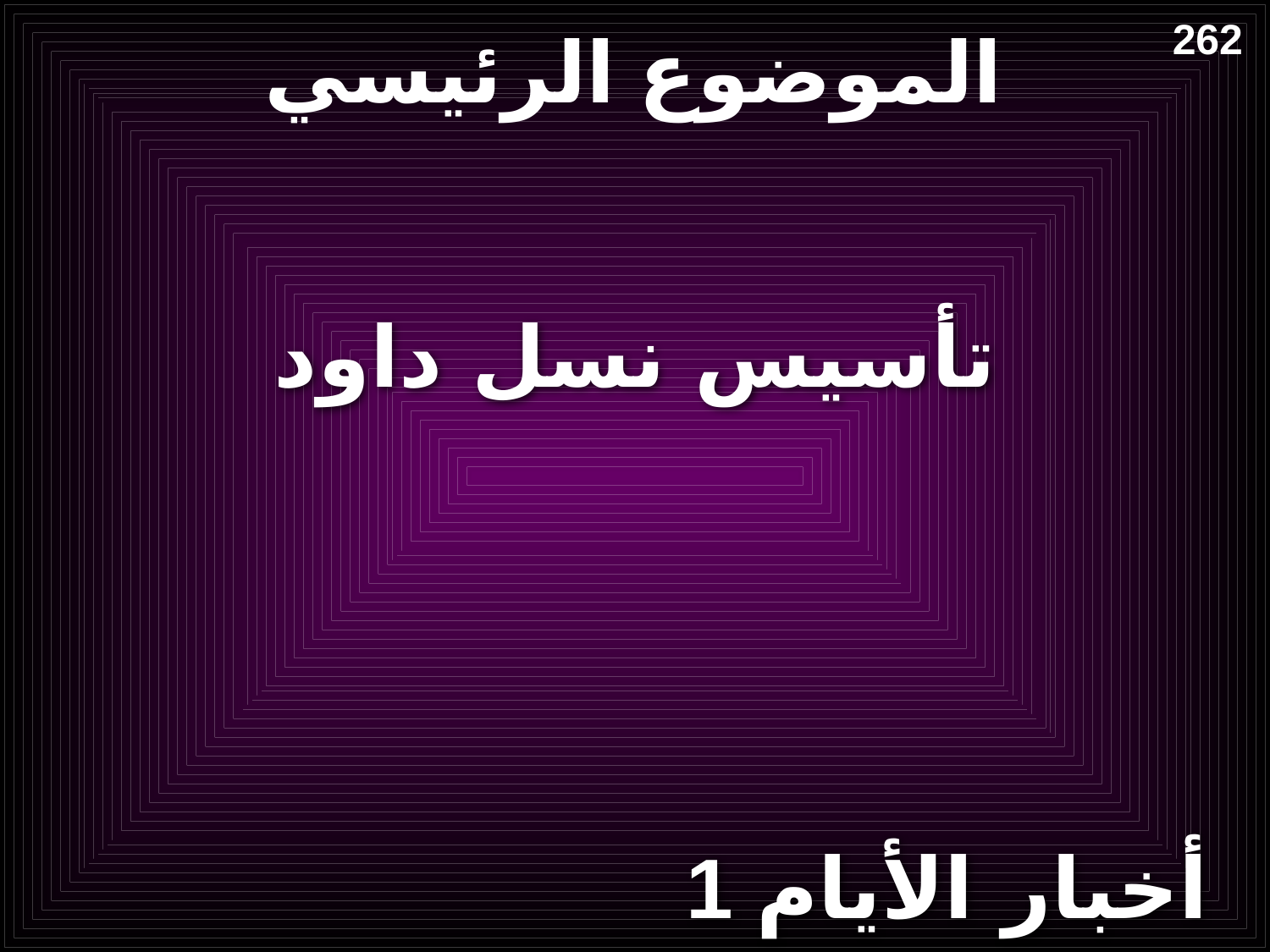

# الموضوع الرئيسي
262

تأسيس نسل داود
1 أخبار الأيام